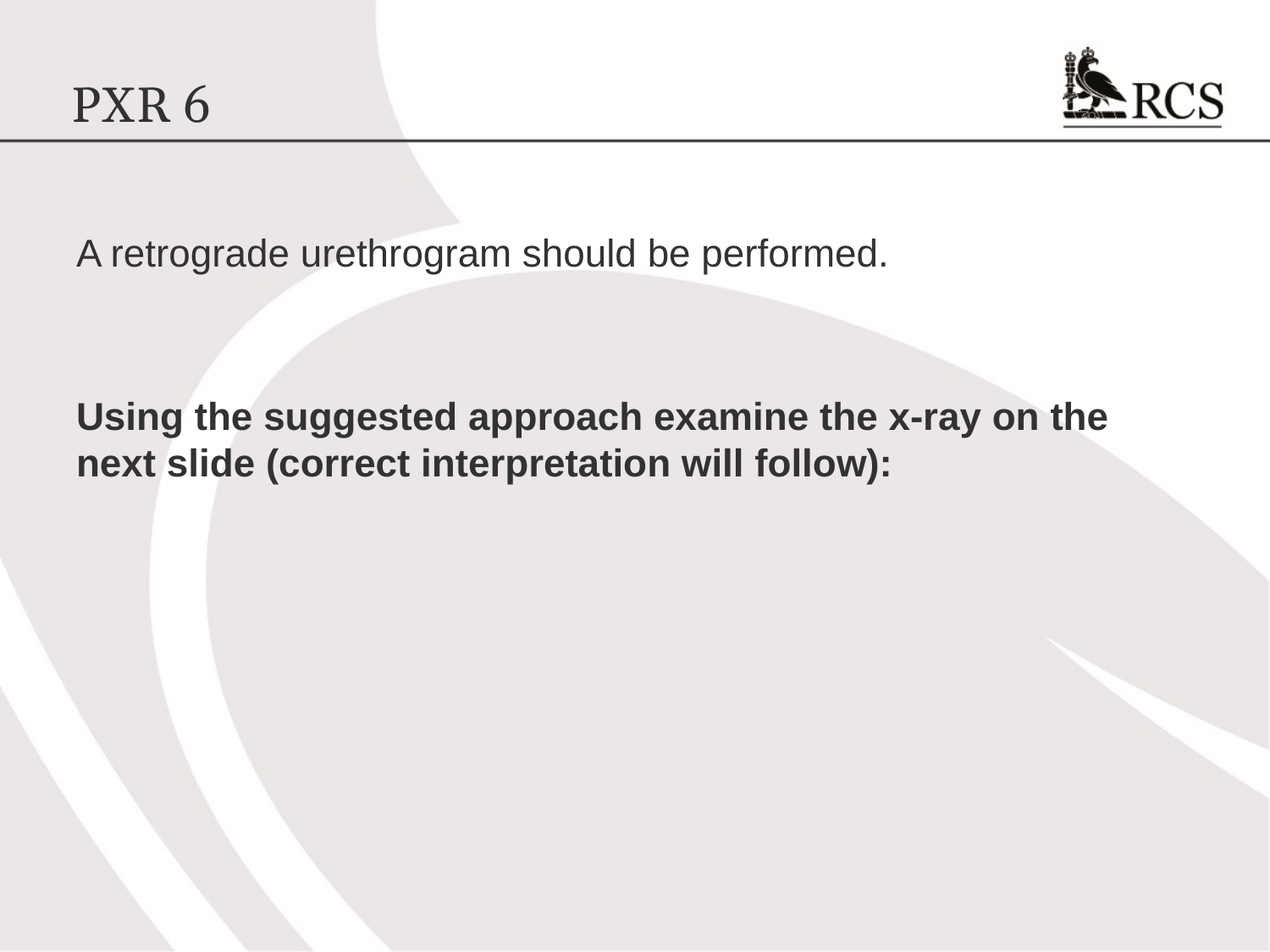

# PXR 6
A retrograde urethrogram should be performed.

Using the suggested approach examine the x-ray on the next slide (correct interpretation will follow):